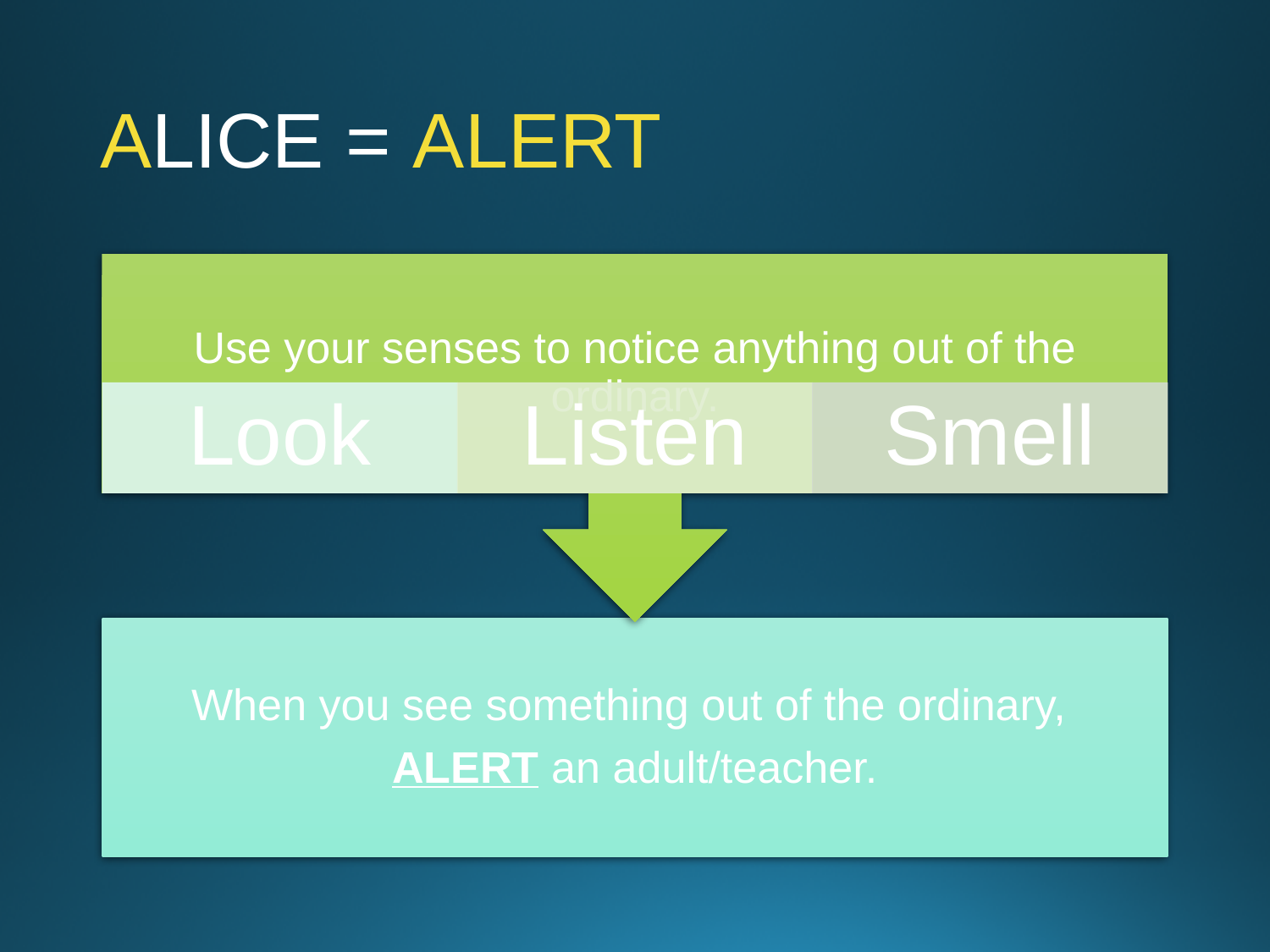

# ALICE = ALERT
When you see something out of the ordinary,
ALERT an adult/teacher.
Use your senses to notice anything out of the ordinary.
Look
Listen
Smell